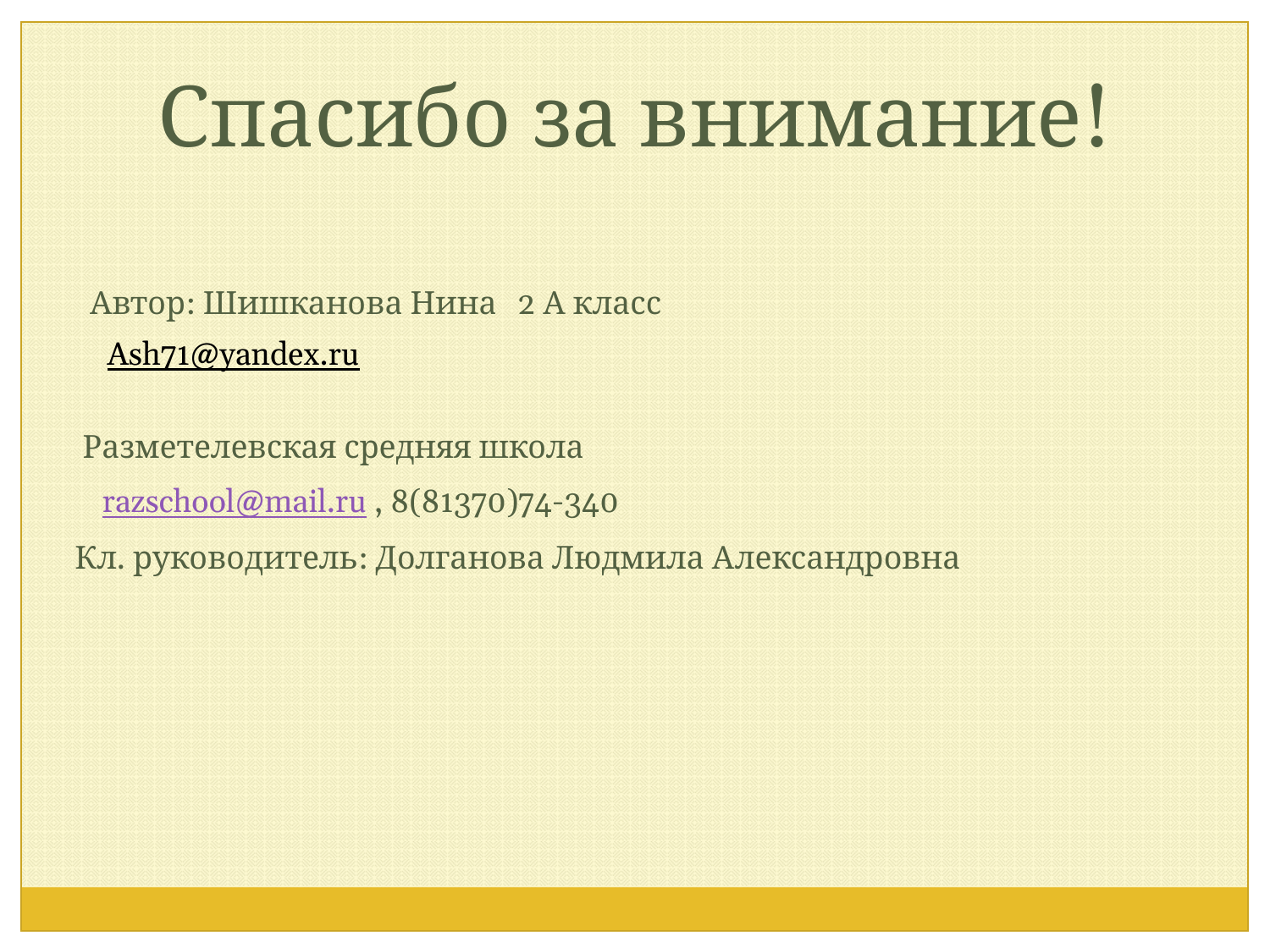

Спасибо за внимание!
Автор: Шишканова Нина
2 А класс
Ash71@yandex.ru
Разметелевская средняя школа
razschool@mail.ru , 8(81370)74-340
Кл. руководитель: Долганова Людмила Александровна